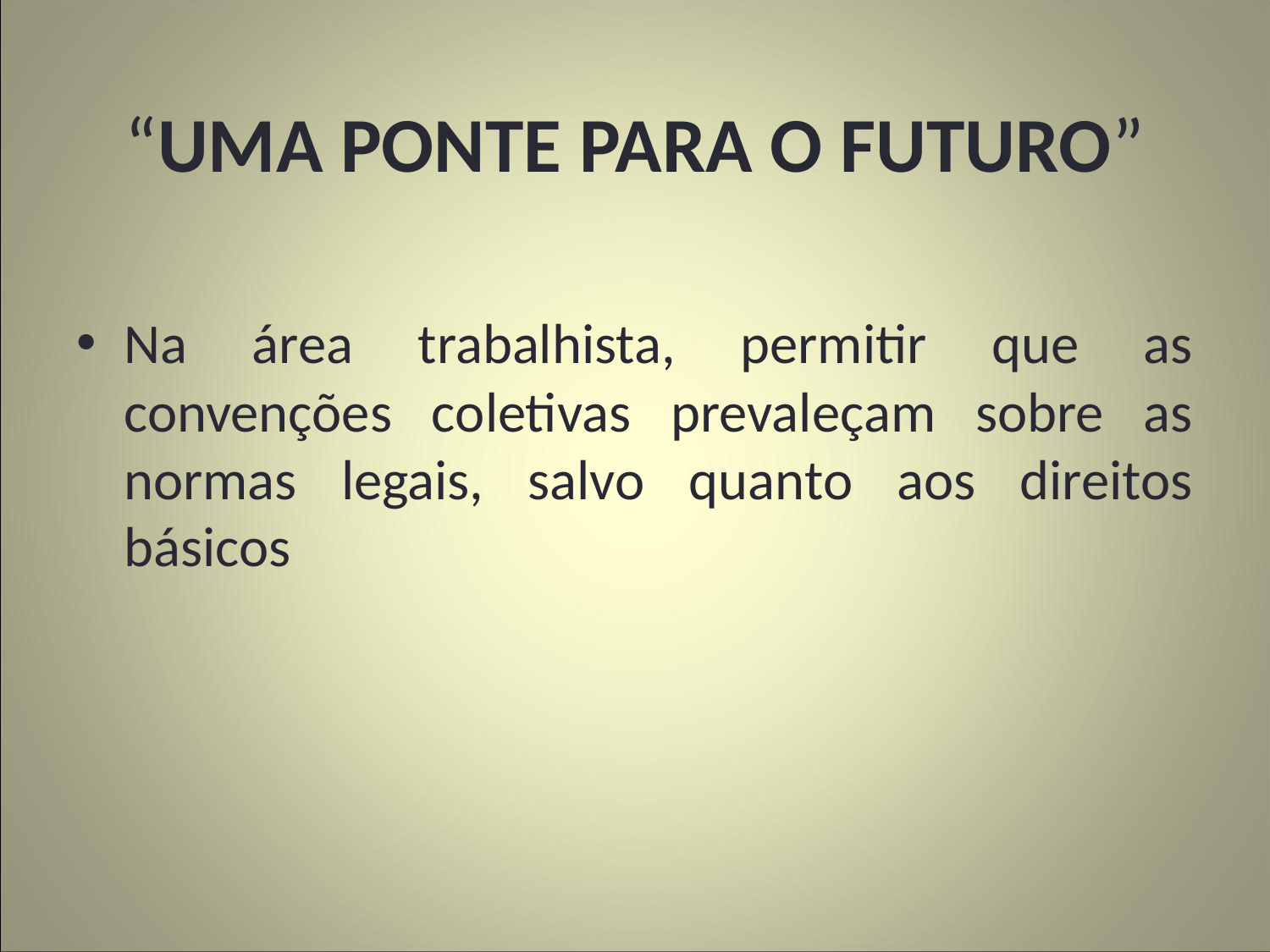

# “UMA PONTE PARA O FUTURO”

Na área trabalhista, permitir que as convenções coletivas prevaleçam sobre as normas legais, salvo quanto aos direitos básicos